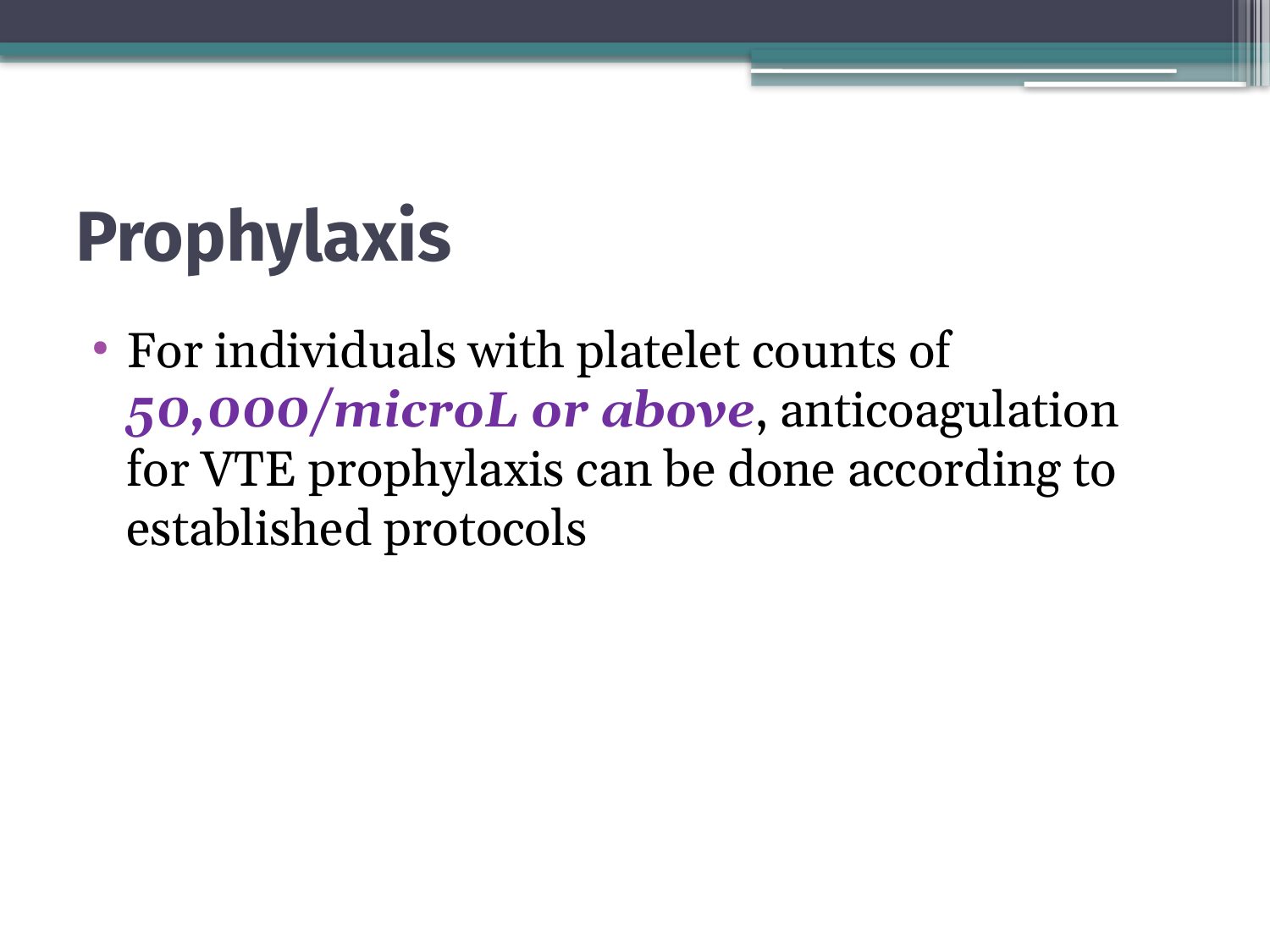

# Prophylaxis
For individuals with platelet counts of 50,000/microL or above, anticoagulation for VTE prophylaxis can be done according to established protocols